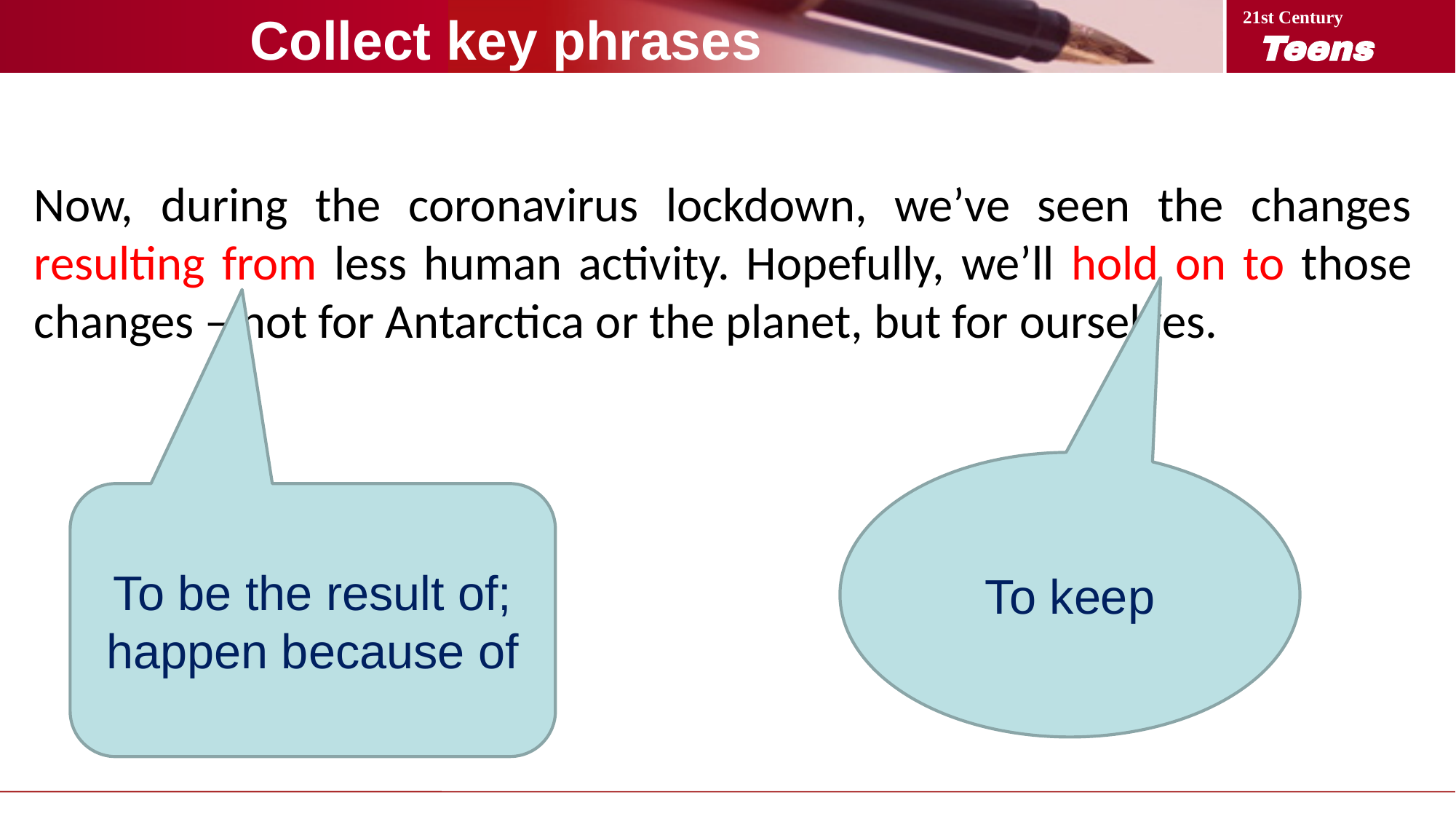

Collect key phrases
Now, during the coronavirus lockdown, we’ve seen the changes resulting from less human activity. Hopefully, we’ll hold on to those changes – not for Antarctica or the planet, but for ourselves.
To keep
To be the result of; happen because of